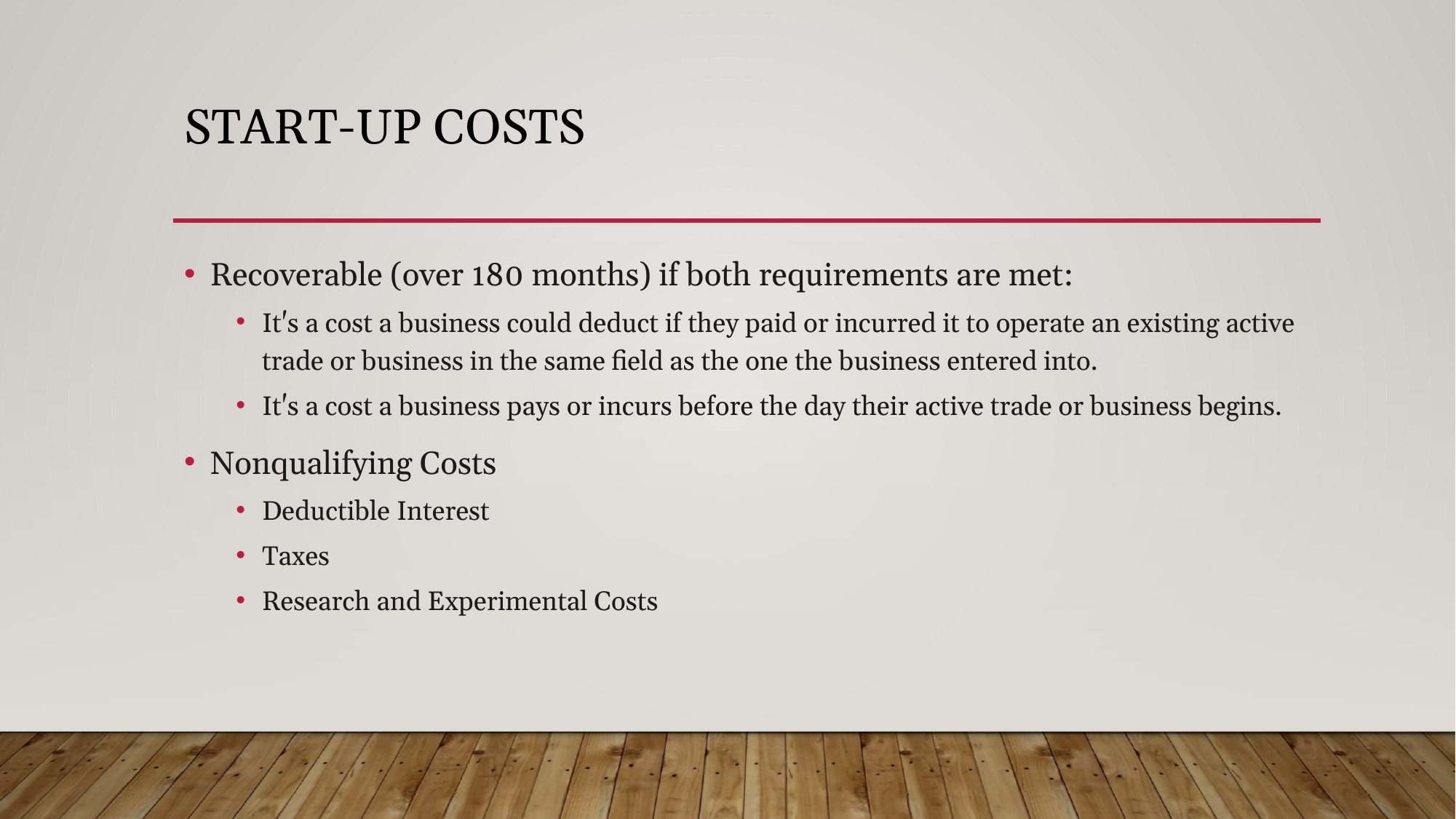

# Start-Up Costs
Recoverable (over 180 months) if both requirements are met:
It's a cost a business could deduct if they paid or incurred it to operate an existing active trade or business in the same field as the one the business entered into.
It's a cost a business pays or incurs before the day their active trade or business begins.
Nonqualifying Costs
Deductible Interest
Taxes
Research and Experimental Costs